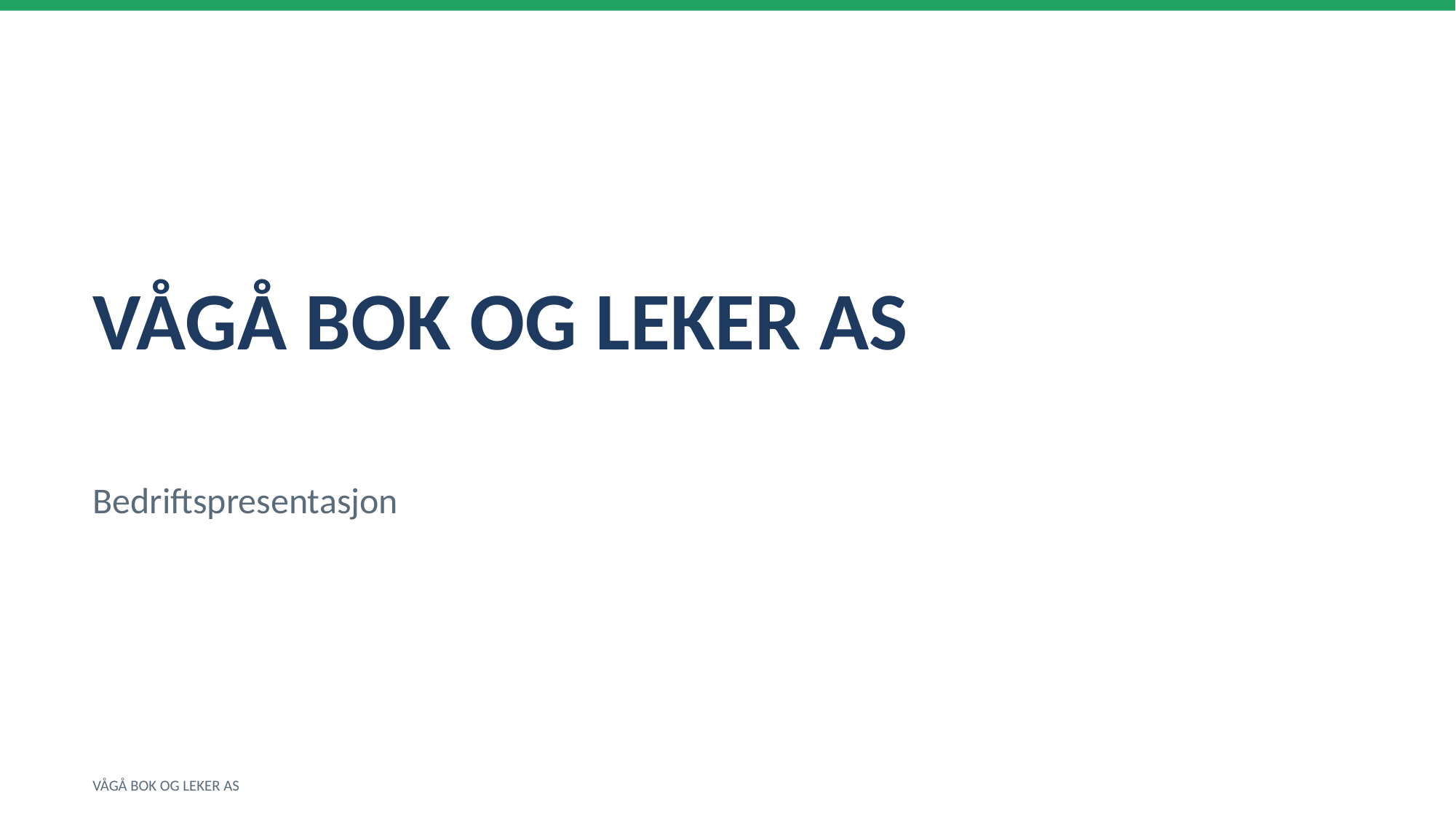

VÅGÅ BOK OG LEKER AS
Bedriftspresentasjon
VÅGÅ BOK OG LEKER AS